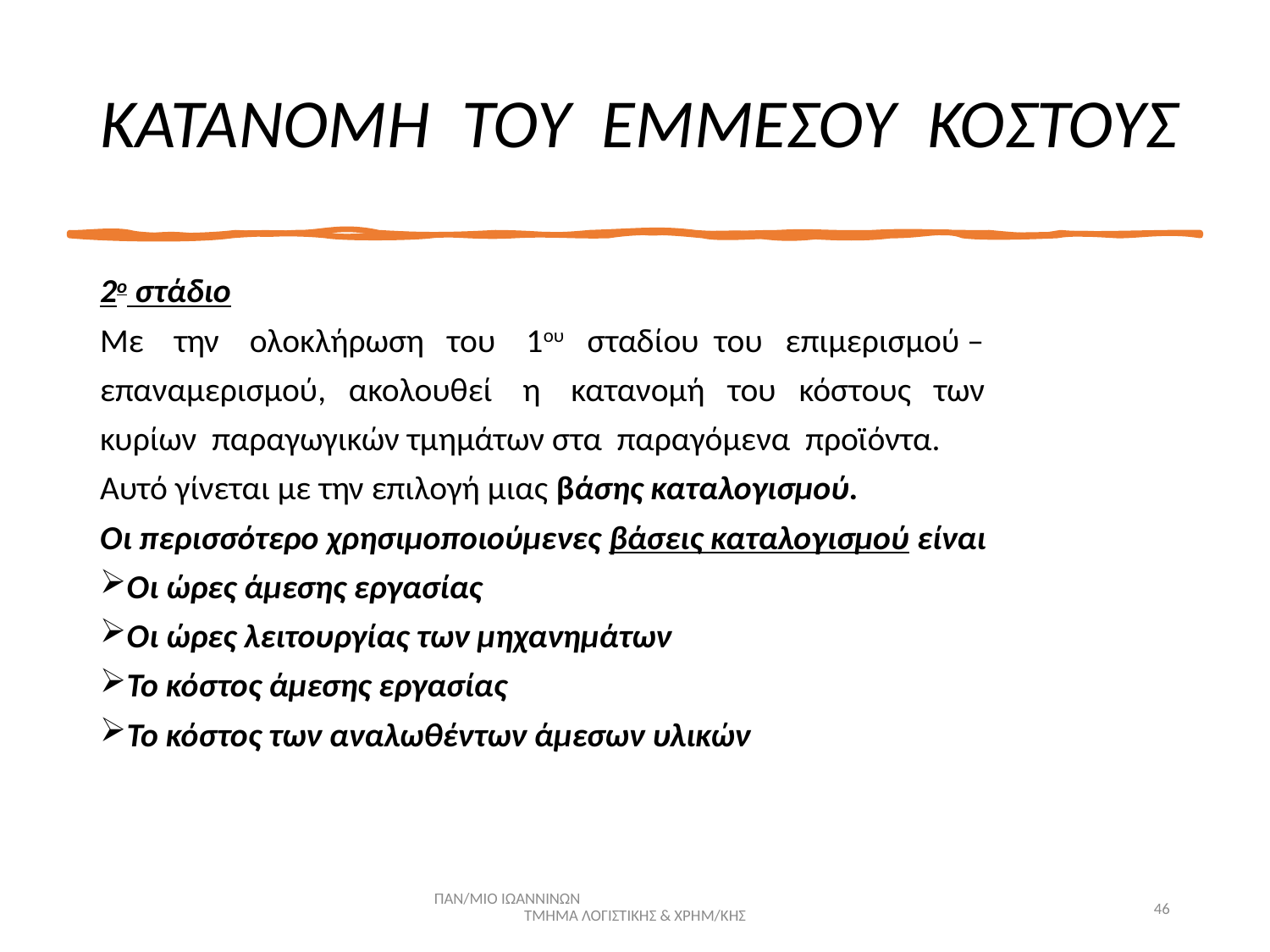

# ΚΑΤΑΝΟΜΗ  ΤΟΥ  ΕΜΜΕΣΟΥ  ΚΟΣΤΟΥΣ

2ο στάδιο
Με    την    ολοκλήρωση   του    1ου   σταδίου  του   επιμερισμού –
επαναμερισμού,   ακολουθεί    η    κατανομή   του   κόστους   των
κυρίων  παραγωγικών τμημάτων στα  παραγόμενα  προϊόντα.
Αυτό γίνεται με την επιλογή μιας βάσης καταλογισμού.
Οι περισσότερο χρησιμοποιούμενες βάσεις καταλογισμού είναι
Οι ώρες άμεσης εργασίας
Οι ώρες λειτουργίας των μηχανημάτων
Το κόστος άμεσης εργασίας
Το κόστος των αναλωθέντων άμεσων υλικών
ΠΑΝ/ΜΙΟ ΙΩΑΝΝΙΝΩΝ                                                                        ΤΜΗΜΑ ΛΟΓΙΣΤΙΚΗΣ & ΧΡΗΜ/ΚΗΣ
46